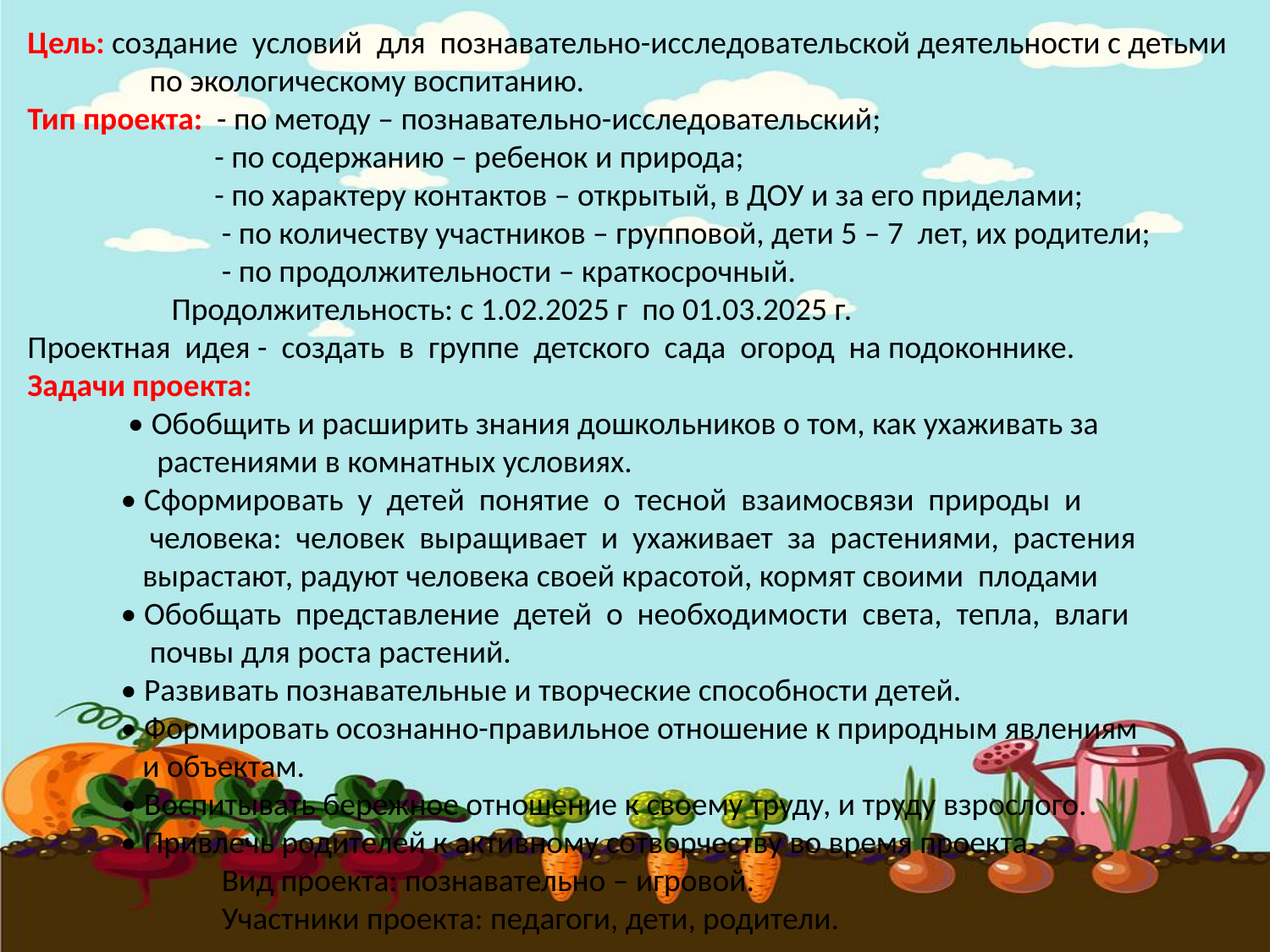

Цель: создание  условий  для  познавательно-исследовательской деятельности с детьми                    по экологическому воспитанию.
Тип проекта:  - по методу – познавательно-исследовательский;
                          - по содержанию – ребенок и природа;
                          - по характеру контактов – открытый, в ДОУ и за его приделами;
                           - по количеству участников – групповой, дети 5 – 7  лет, их родители;
                           - по продолжительности – краткосрочный.
                    Продолжительность: с 1.02.2025 г  по 01.03.2025 г.
Проектная  идея -  создать  в  группе  детского  сада  огород  на подоконнике.
Задачи проекта:
              • Обобщить и расширить знания дошкольников о том, как ухаживать за
                  растениями в комнатных условиях.
             • Сформировать  у  детей  понятие  о  тесной  взаимосвязи  природы  и
                 человека:  человек  выращивает  и  ухаживает  за  растениями,  растения
                вырастают, радуют человека своей красотой, кормят своими  плодами
             • Обобщать  представление  детей  о  необходимости  света,  тепла,  влаги
                 почвы для роста растений.
             • Развивать познавательные и творческие способности детей.
             • Формировать осознанно-правильное отношение к природным явлениям
                и объектам.
             • Воспитывать бережное отношение к своему труду, и труду взрослого.
             • Привлечь родителей к активному сотворчеству во время проекта.
                           Вид проекта: познавательно – игровой.
                           Участники проекта: педагоги, дети, родители.